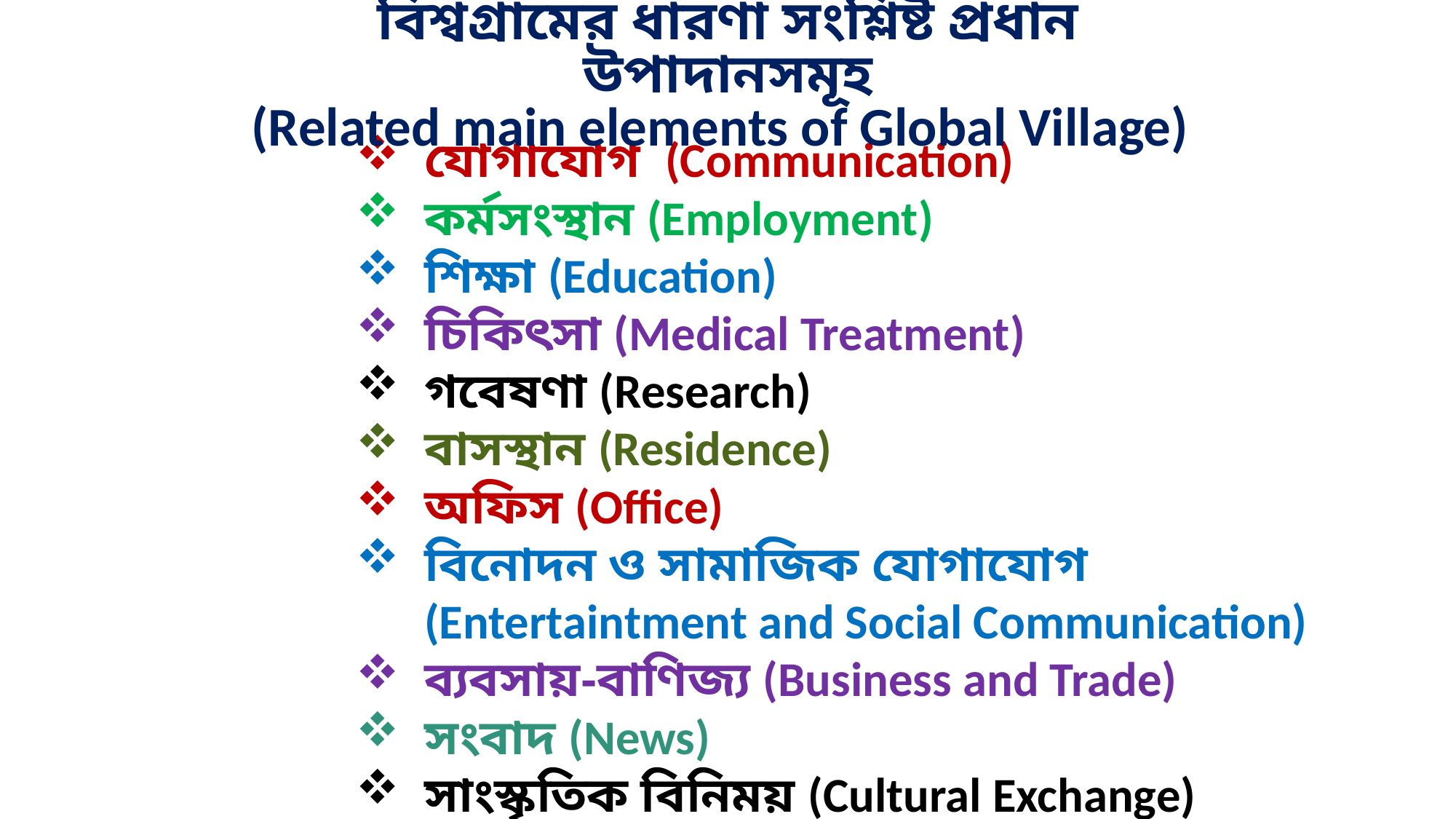

বিশ্বগ্রামের ধারণা সংশ্লিষ্ট প্রধান উপাদানসমূহ
(Related main elements of Global Village)
যোগাযোগ  (Communication)
কর্মসংস্থান (Employment)
শিক্ষা (Education)
চিকিৎসা (Medical Treatment)
গবেষণা (Research)
বাসস্থান (Residence)
অফিস (Office)
বিনোদন ও সামাজিক যোগাযোগ (Entertaintment and Social Communication)
ব্যবসায়-বাণিজ্য (Business and Trade)
সংবাদ (News)
সাংস্কৃতিক বিনিময় (Cultural Exchange)